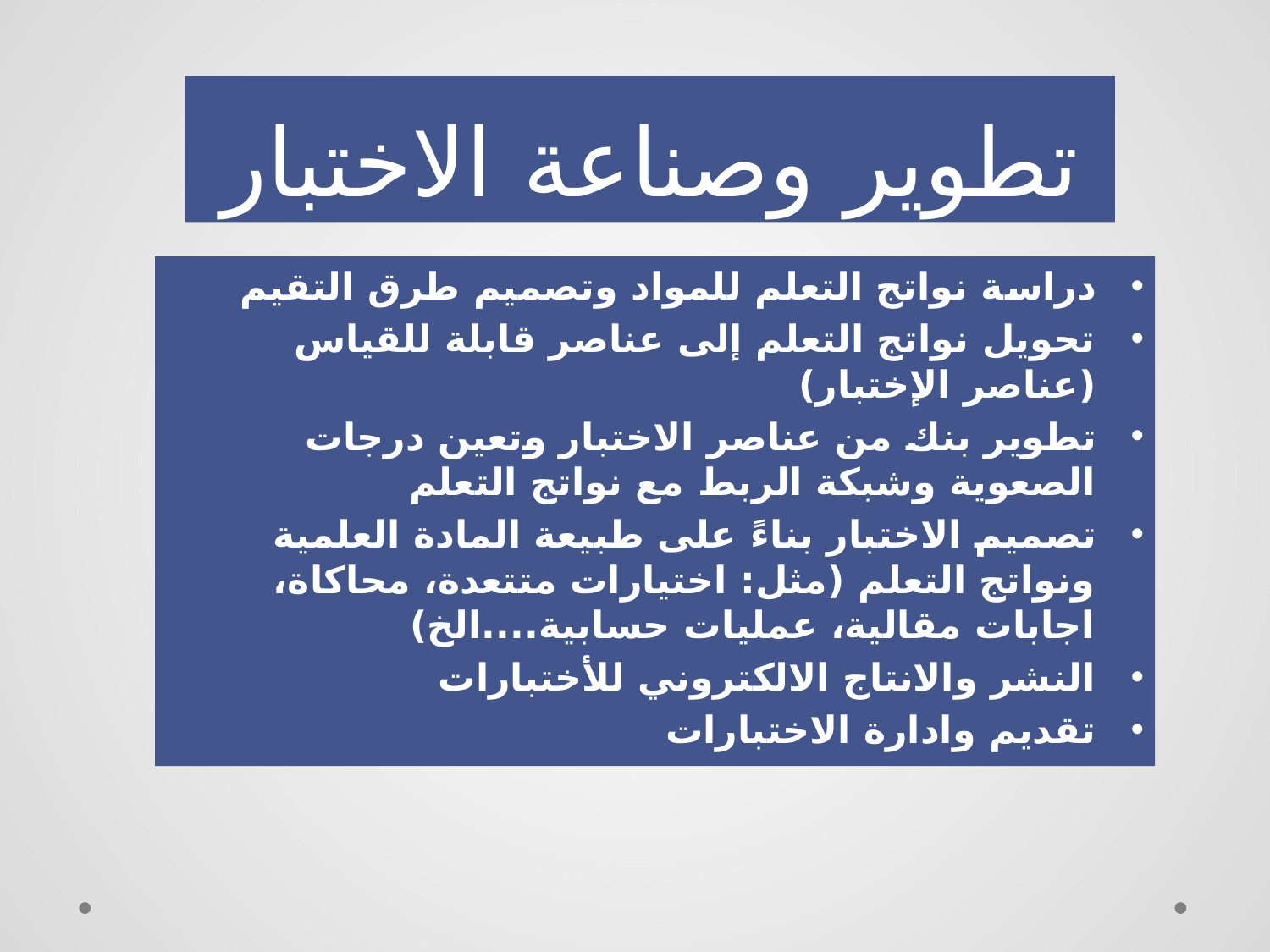

# تطوير وصناعة الاختبار
دراسة نواتج التعلم للمواد وتصميم طرق التقيم
تحويل نواتج التعلم إلى عناصر قابلة للقياس (عناصر الإختبار)
تطوير بنك من عناصر الاختبار وتعين درجات الصعوية وشبكة الربط مع نواتج التعلم
تصميم الاختبار بناءً على طبيعة المادة العلمية ونواتج التعلم (مثل: اختيارات متتعدة، محاكاة، اجابات مقالية، عمليات حسابية....الخ)
النشر والانتاج الالكتروني للأختبارات
تقديم وادارة الاختبارات